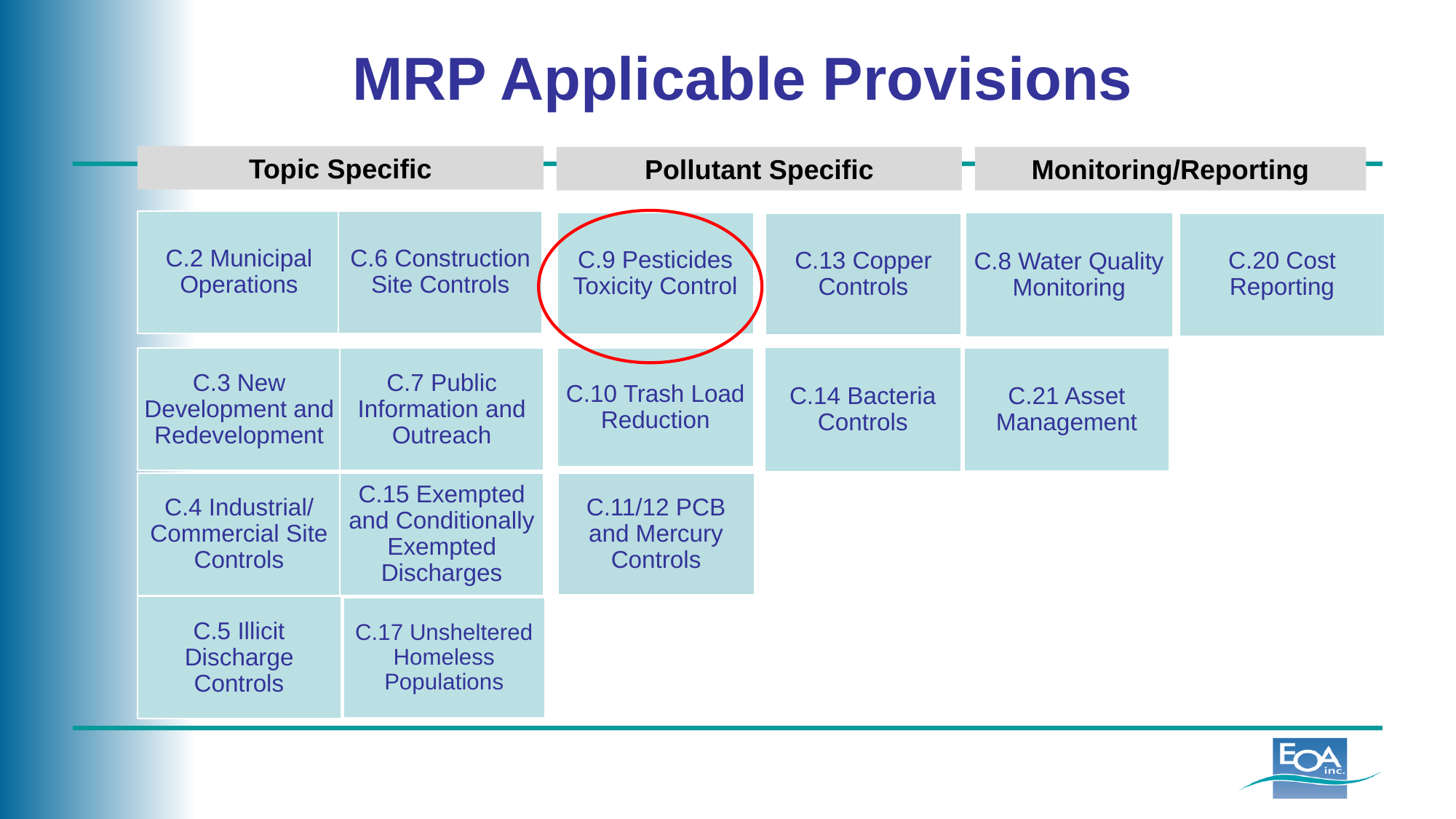

MRP Applicable Provisions
Topic Specific
Pollutant Specific
Monitoring/Reporting
C.2 Municipal Operations
C.3 New Development and Redevelopment
C.4 Industrial/ Commercial Site Controls
C.5 Illicit Discharge Controls
C.6 Construction Site Controls
C.7 Public Information and Outreach
C.15 Exempted and Conditionally Exempted Discharges
C.17 Unsheltered Homeless Populations
C.9 Pesticides Toxicity Control
C.10 Trash Load Reduction
C.11/12 PCB and Mercury Controls
C.13 Copper Controls
C.14 Bacteria Controls
C.8 Water Quality Monitoring
C.20 Cost Reporting
C.21 Asset Management